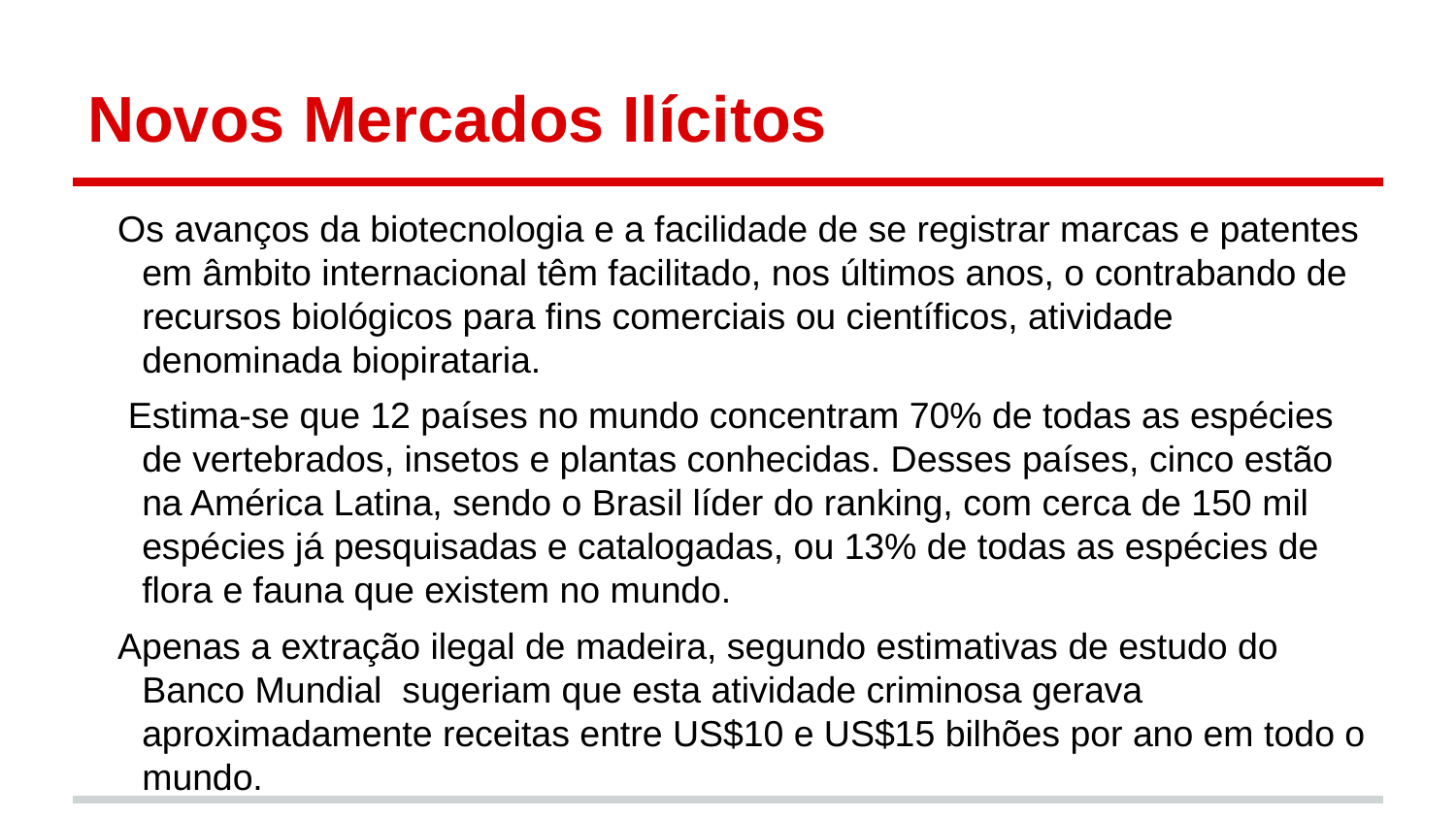

# Novos Mercados Ilícitos
Os avanços da biotecnologia e a facilidade de se registrar marcas e patentes em âmbito internacional têm facilitado, nos últimos anos, o contrabando de recursos biológicos para fins comerciais ou científicos, atividade denominada biopirataria.
 Estima-se que 12 países no mundo concentram 70% de todas as espécies de vertebrados, insetos e plantas conhecidas. Desses países, cinco estão na América Latina, sendo o Brasil líder do ranking, com cerca de 150 mil espécies já pesquisadas e catalogadas, ou 13% de todas as espécies de flora e fauna que existem no mundo.
Apenas a extração ilegal de madeira, segundo estimativas de estudo do Banco Mundial  sugeriam que esta atividade criminosa gerava aproximadamente receitas entre US$10 e US$15 bilhões por ano em todo o mundo.